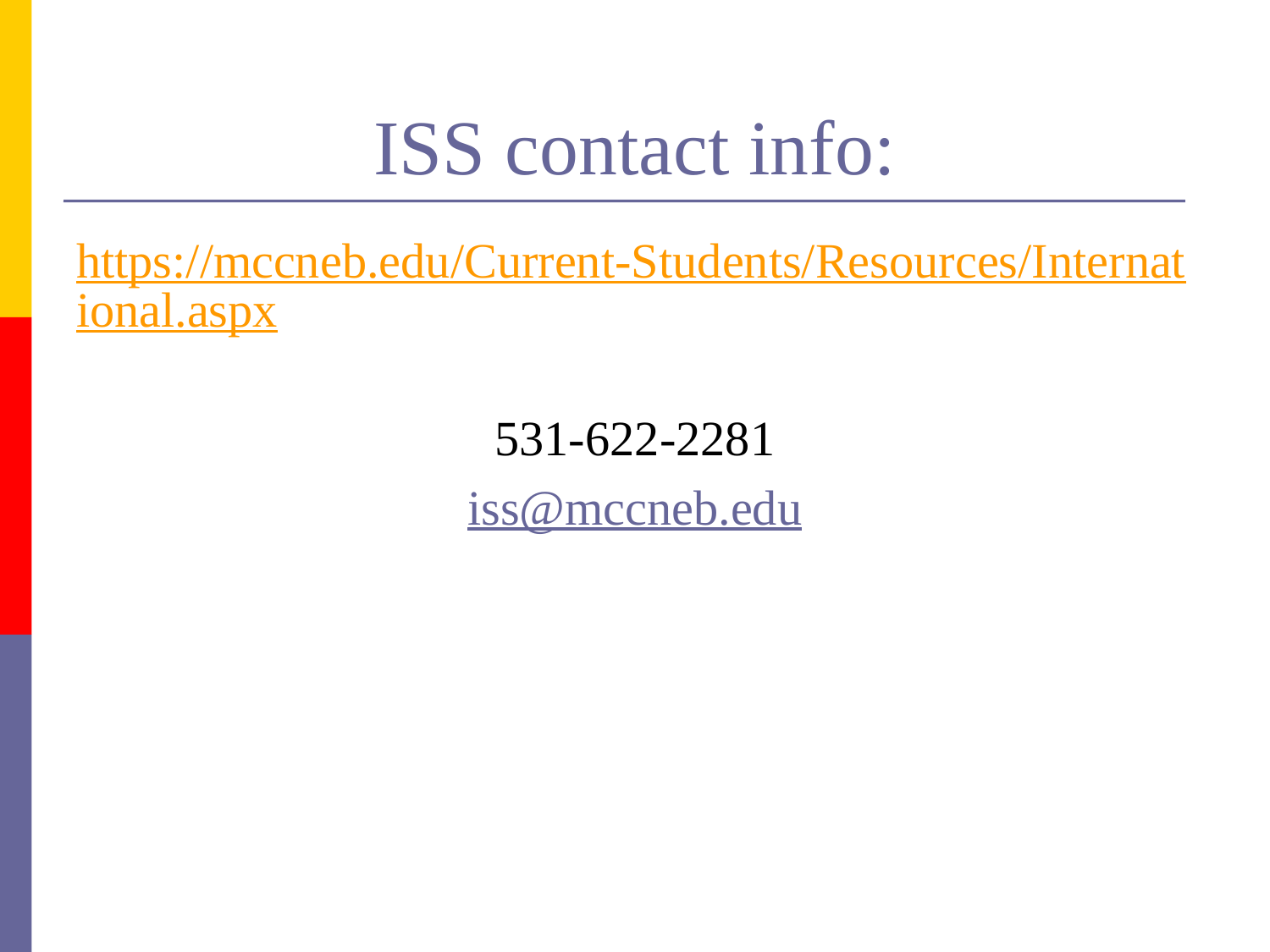

# ISS contact info:
https://mccneb.edu/Current-Students/Resources/International.aspx
531-622-2281
iss@mccneb.edu